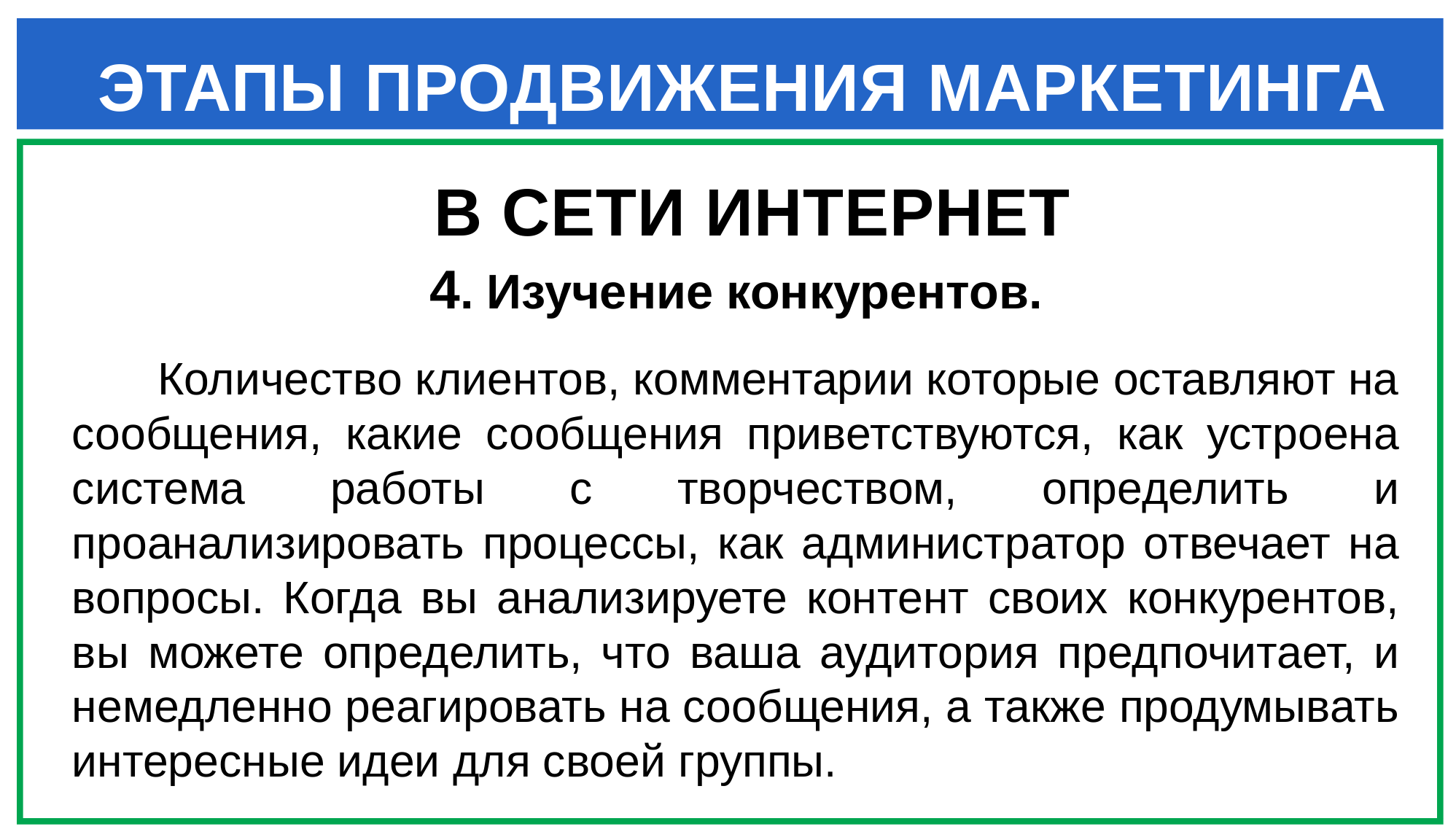

ЭТАПЫ ПРОДВИЖЕНИЯ МАРКЕТИНГА
 В СЕТИ ИНТЕРНЕТ
4. Изучение конкурентов.

Количество клиентов, комментарии которые оставляют на сообщения, какие сообщения приветствуются, как устроена система работы с творчеством, определить и проанализировать процессы, как администратор отвечает на вопросы. Когда вы анализируете контент своих конкурентов, вы можете определить, что ваша аудитория предпочитает, и немедленно реагировать на сообщения, а также продумывать интересные идеи для своей группы.